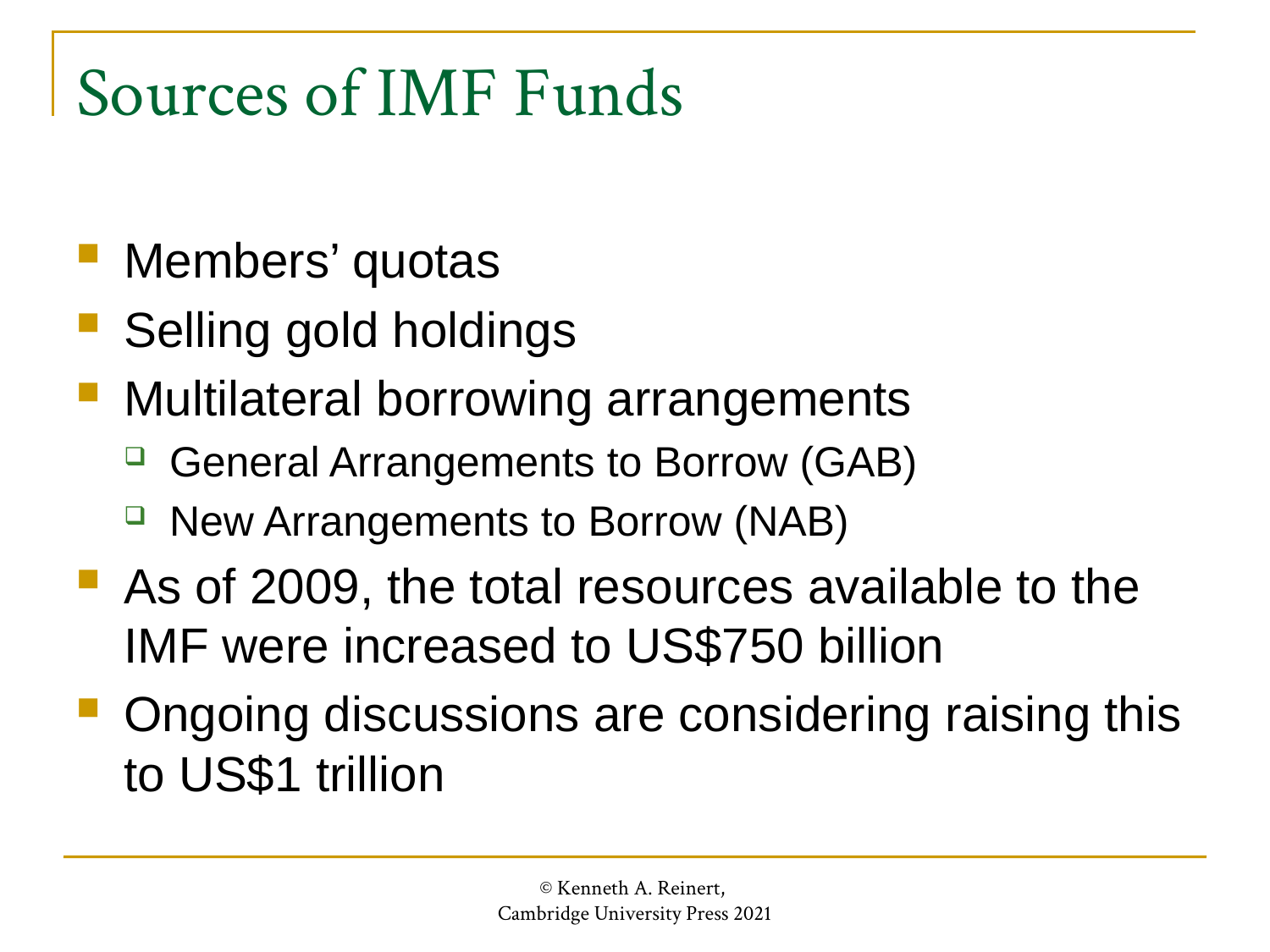

# Sources of IMF Funds
Members’ quotas
Selling gold holdings
Multilateral borrowing arrangements
General Arrangements to Borrow (GAB)
New Arrangements to Borrow (NAB)
As of 2009, the total resources available to the IMF were increased to US$750 billion
Ongoing discussions are considering raising this to US$1 trillion

© Kenneth A. Reinert,
Cambridge University Press 2021